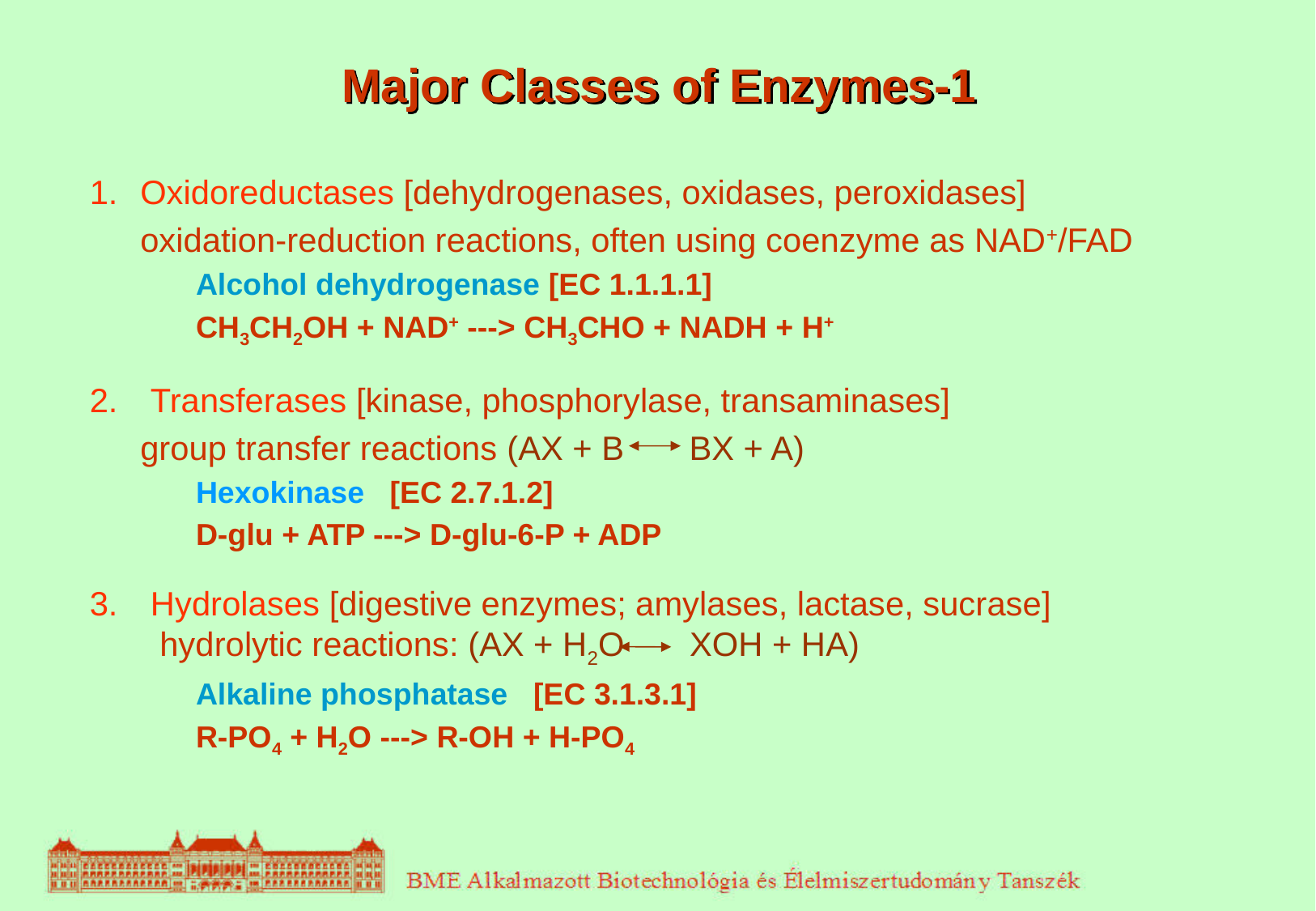

# Major Classes of Enzymes-1
Oxidoreductases [dehydrogenases, oxidases, peroxidases]
	oxidation-reduction reactions, often using coenzyme as NAD+/FAD
	Alcohol dehydrogenase [EC 1.1.1.1]
	CH3CH2OH + NAD+ ---> CH3CHO + NADH + H+

Transferases [kinase, phosphorylase, transaminases]
	group transfer reactions (AX + B       BX + A)
	Hexokinase   [EC 2.7.1.2]
	D-glu + ATP ---> D-glu-6-P + ADP

Hydrolases [digestive enzymes; amylases, lactase, sucrase] 		    hydrolytic reactions: (AX + H2O       XOH + HA)
	Alkaline phosphatase   [EC 3.1.3.1]
	R-PO4 + H2O ---> R-OH + H-PO4